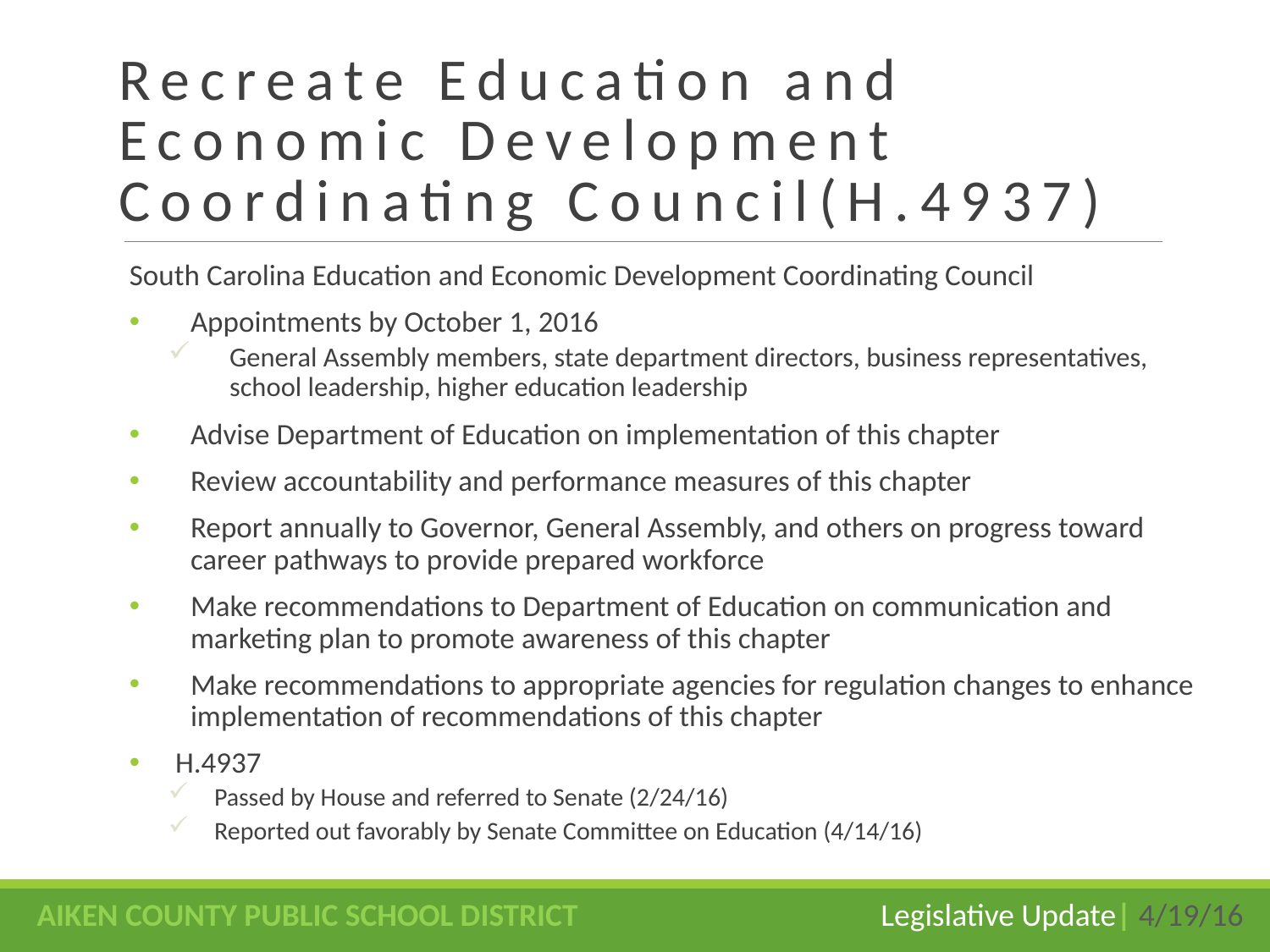

# Recreate Education and Economic Development Coordinating Council(H.4937)
South Carolina Education and Economic Development Coordinating Council
Appointments by October 1, 2016
General Assembly members, state department directors, business representatives, school leadership, higher education leadership
Advise Department of Education on implementation of this chapter
Review accountability and performance measures of this chapter
Report annually to Governor, General Assembly, and others on progress toward career pathways to provide prepared workforce
Make recommendations to Department of Education on communication and marketing plan to promote awareness of this chapter
Make recommendations to appropriate agencies for regulation changes to enhance implementation of recommendations of this chapter
H.4937
Passed by House and referred to Senate (2/24/16)
Reported out favorably by Senate Committee on Education (4/14/16)
AIKEN COUNTY PUBLIC SCHOOL DISTRICT                                          Legislative Update| 4/19/16